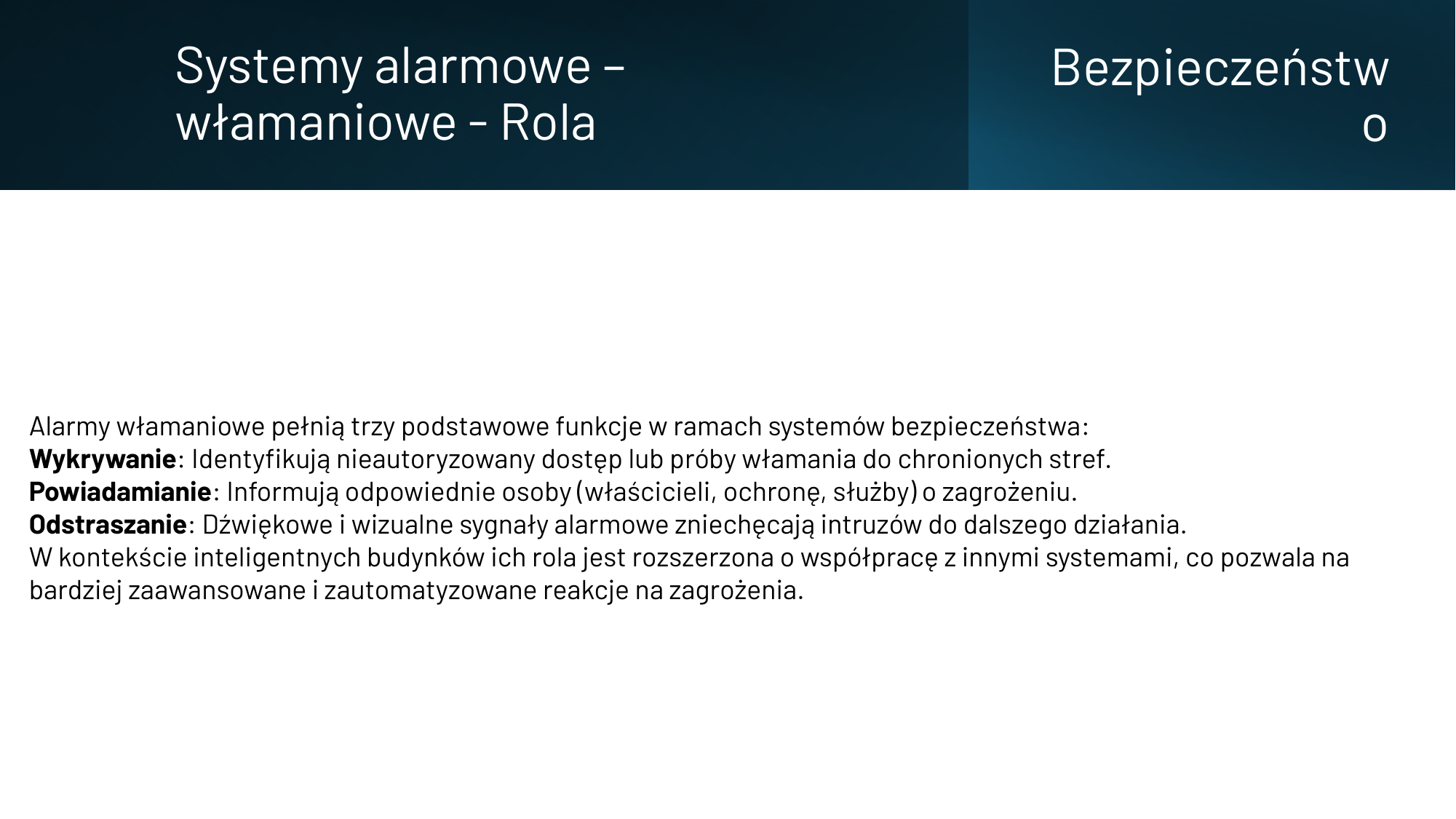

Systemy alarmowe – włamaniowe - Rola
Bezpieczeństwo
Alarmy włamaniowe pełnią trzy podstawowe funkcje w ramach systemów bezpieczeństwa:
Wykrywanie: Identyfikują nieautoryzowany dostęp lub próby włamania do chronionych stref.
Powiadamianie: Informują odpowiednie osoby (właścicieli, ochronę, służby) o zagrożeniu.
Odstraszanie: Dźwiękowe i wizualne sygnały alarmowe zniechęcają intruzów do dalszego działania.
W kontekście inteligentnych budynków ich rola jest rozszerzona o współpracę z innymi systemami, co pozwala na bardziej zaawansowane i zautomatyzowane reakcje na zagrożenia.